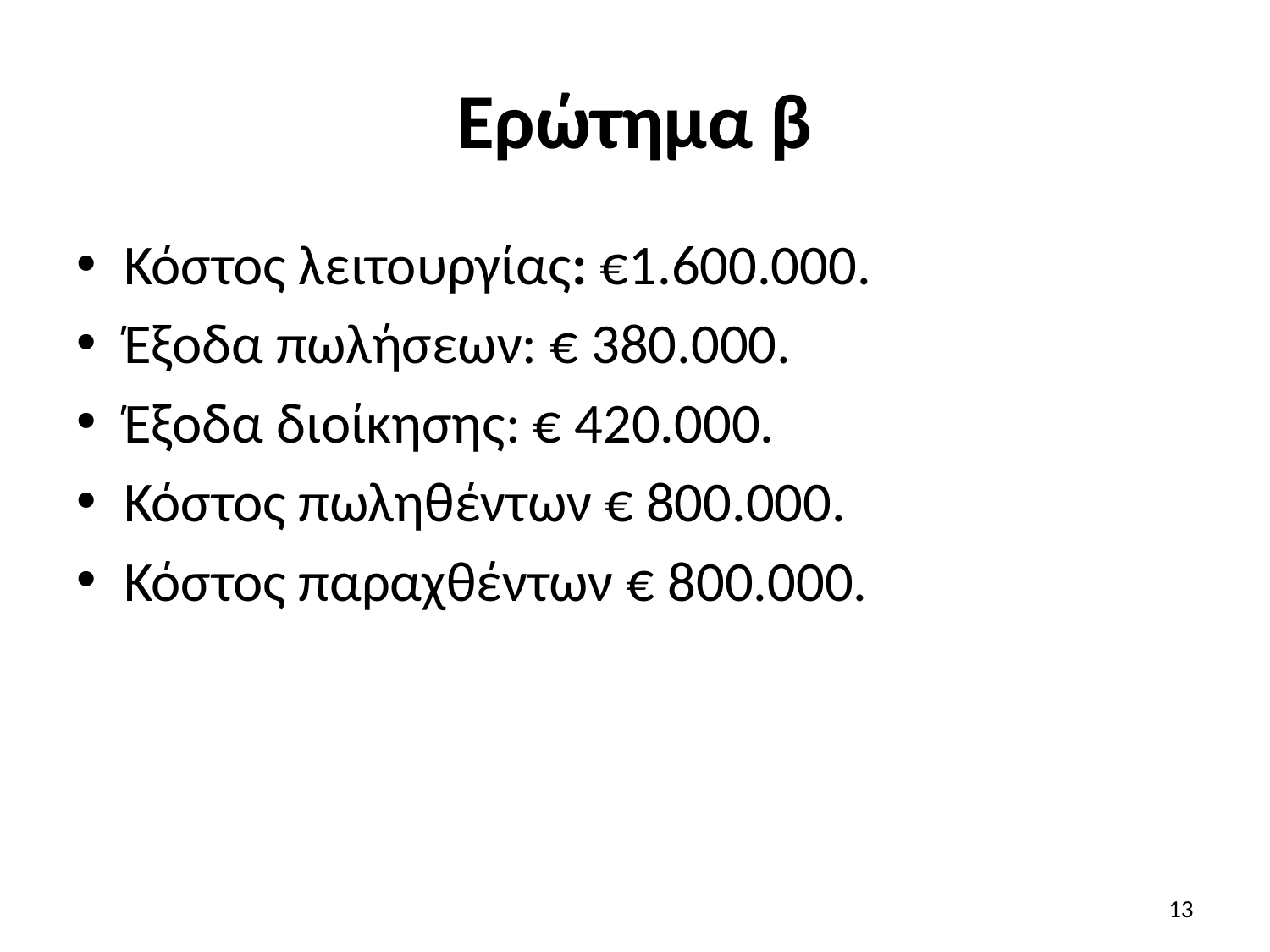

# Ερώτημα β
Κόστος λειτουργίας: €1.600.000.
Έξοδα πωλήσεων: € 380.000.
Έξοδα διοίκησης: € 420.000.
Κόστος πωληθέντων € 800.000.
Κόστος παραχθέντων € 800.000.
13